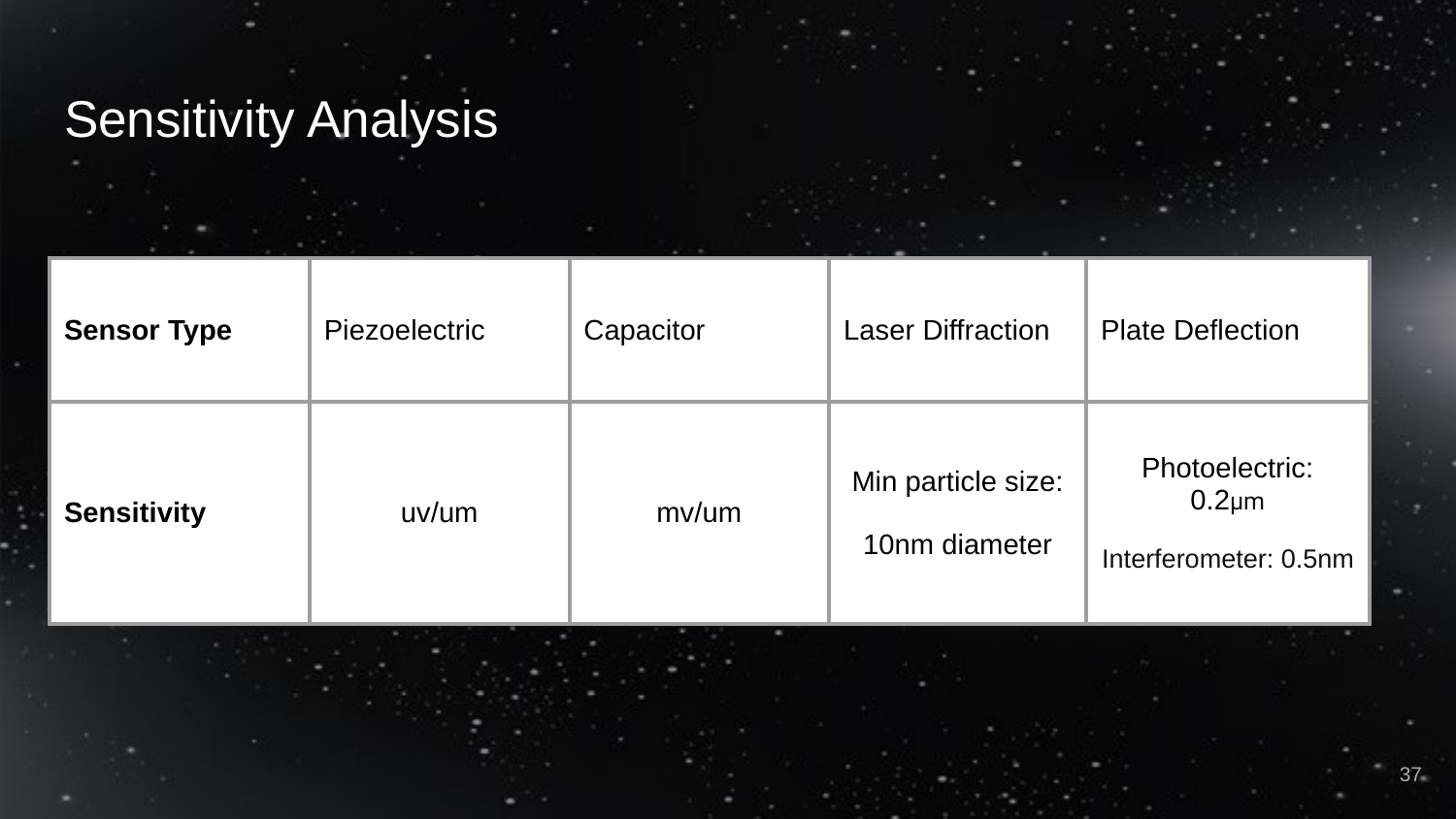

# Sensitivity Analysis
| Sensor Type | Piezoelectric | Capacitor | Laser Diffraction | Plate Deflection |
| --- | --- | --- | --- | --- |
| Sensitivity | uv/um | mv/um | Min particle size: 10nm diameter | Photoelectric: 0.2μm Interferometer: 0.5nm |
37